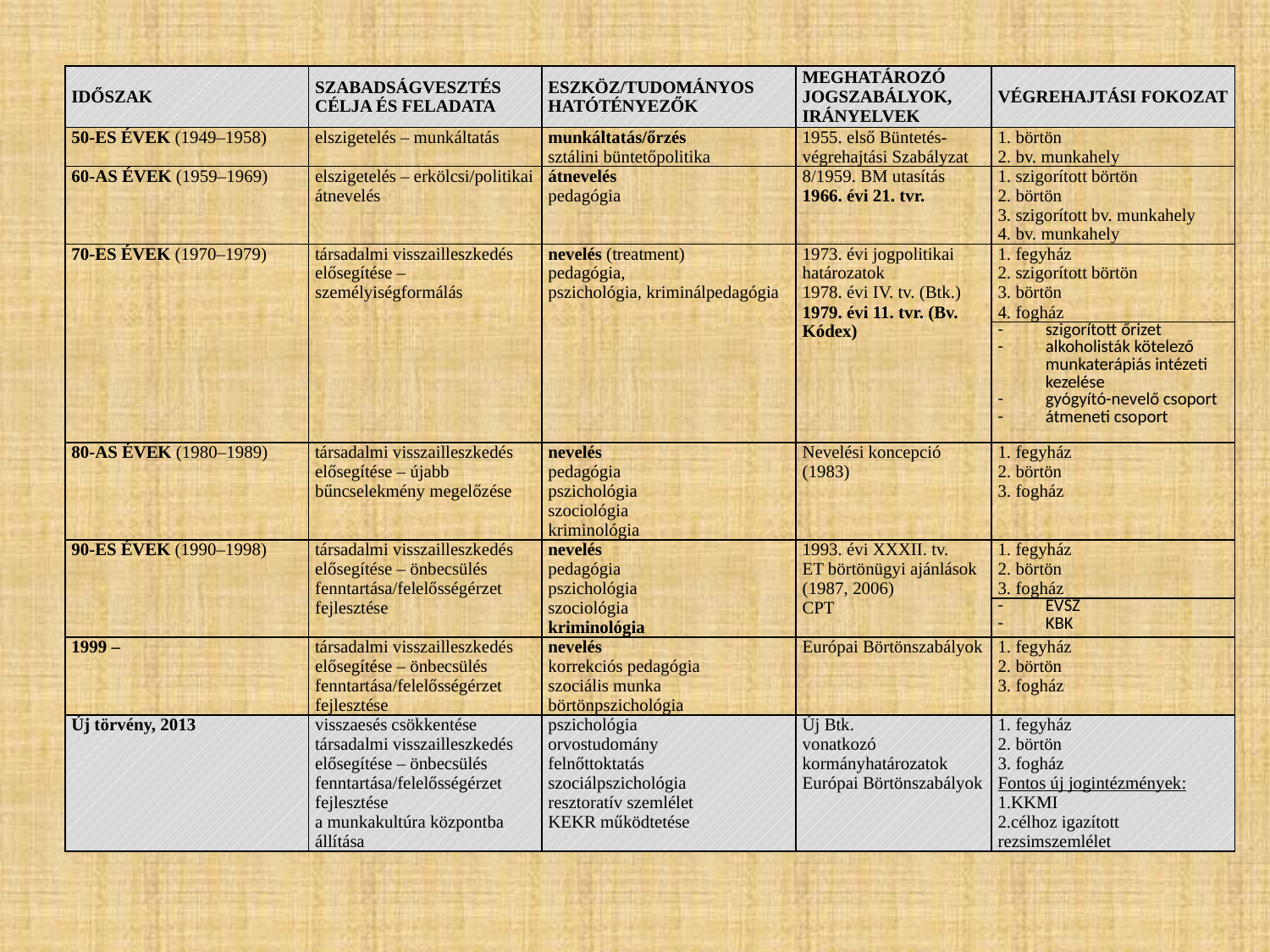

| IDŐSZAK | SZABADSÁGVESZTÉS CÉLJA ÉS FELADATA | ESZKÖZ/TUDOMÁNYOS HATÓTÉNYEZŐK | MEGHATÁROZÓ JOGSZABÁLYOK, IRÁNYELVEK | VÉGREHAJTÁSI FOKOZAT |
| --- | --- | --- | --- | --- |
| 50-ES ÉVEK (1949–1958) | elszigetelés – munkáltatás | munkáltatás/őrzés sztálini büntetőpolitika | 1955. első Büntetés-végrehajtási Szabályzat | 1. börtön 2. bv. munkahely |
| 60-AS ÉVEK (1959–1969) | elszigetelés – erkölcsi/politikai átnevelés | átnevelés pedagógia | 8/1959. BM utasítás 1966. évi 21. tvr. | 1. szigorított börtön 2. börtön 3. szigorított bv. munkahely 4. bv. munkahely |
| 70-ES ÉVEK (1970–1979) | társadalmi visszailleszkedés elősegítése – személyiségformálás | nevelés (treatment) pedagógia, pszichológia, kriminálpedagógia | 1973. évi jogpolitikai határozatok 1978. évi IV. tv. (Btk.) 1979. évi 11. tvr. (Bv. Kódex) | 1. fegyház 2. szigorított börtön 3. börtön 4. fogház |
|  |  |  |  | szigorított őrizet alkoholisták kötelező munkaterápiás intézeti kezelése gyógyító-nevelő csoport átmeneti csoport |
| 80-AS ÉVEK (1980–1989) | társadalmi visszailleszkedés elősegítése – újabb bűncselekmény megelőzése | nevelés pedagógia pszichológia szociológia kriminológia | Nevelési koncepció (1983) | 1. fegyház 2. börtön 3. fogház |
| 90-ES ÉVEK (1990–1998) | társadalmi visszailleszkedés elősegítése – önbecsülés fenntartása/felelősségérzet fejlesztése | nevelés pedagógia pszichológia szociológia kriminológia | 1993. évi XXXII. tv. ET börtönügyi ajánlások (1987, 2006) CPT | 1. fegyház 2. börtön 3. fogház |
|  |  |  |  | EVSZ KBK |
| 1999 – | társadalmi visszailleszkedés elősegítése – önbecsülés fenntartása/felelősségérzet fejlesztése | nevelés korrekciós pedagógia szociális munka börtönpszichológia | Európai Börtönszabályok | 1. fegyház 2. börtön 3. fogház |
| Új törvény, 2013 | visszaesés csökkentése társadalmi visszailleszkedés elősegítése – önbecsülés fenntartása/felelősségérzet fejlesztése a munkakultúra központba állítása | pszichológia orvostudomány felnőttoktatás szociálpszichológia resztoratív szemlélet KEKR működtetése | Új Btk. vonatkozó kormányhatározatok Európai Börtönszabályok | 1. fegyház 2. börtön 3. fogház Fontos új jogintézmények: KKMI célhoz igazított rezsimszemlélet |